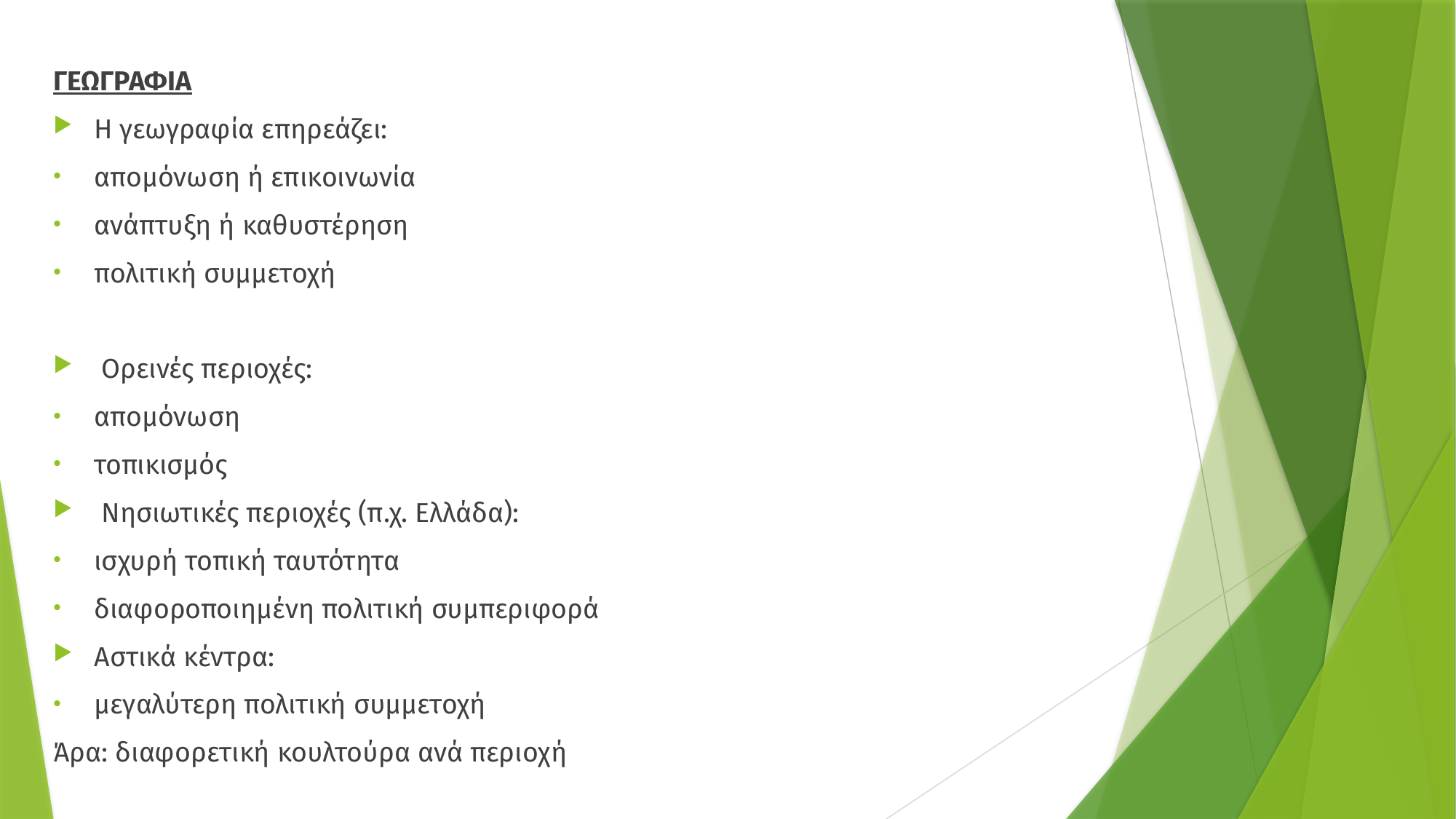

ΓΕΩΓΡΑΦΙΑ
Η γεωγραφία επηρεάζει:
απομόνωση ή επικοινωνία
ανάπτυξη ή καθυστέρηση
πολιτική συμμετοχή

 Ορεινές περιοχές:
απομόνωση
τοπικισμός
 Νησιωτικές περιοχές (π.χ. Ελλάδα):
ισχυρή τοπική ταυτότητα
διαφοροποιημένη πολιτική συμπεριφορά
Αστικά κέντρα:
μεγαλύτερη πολιτική συμμετοχή
Άρα: διαφορετική κουλτούρα ανά περιοχή